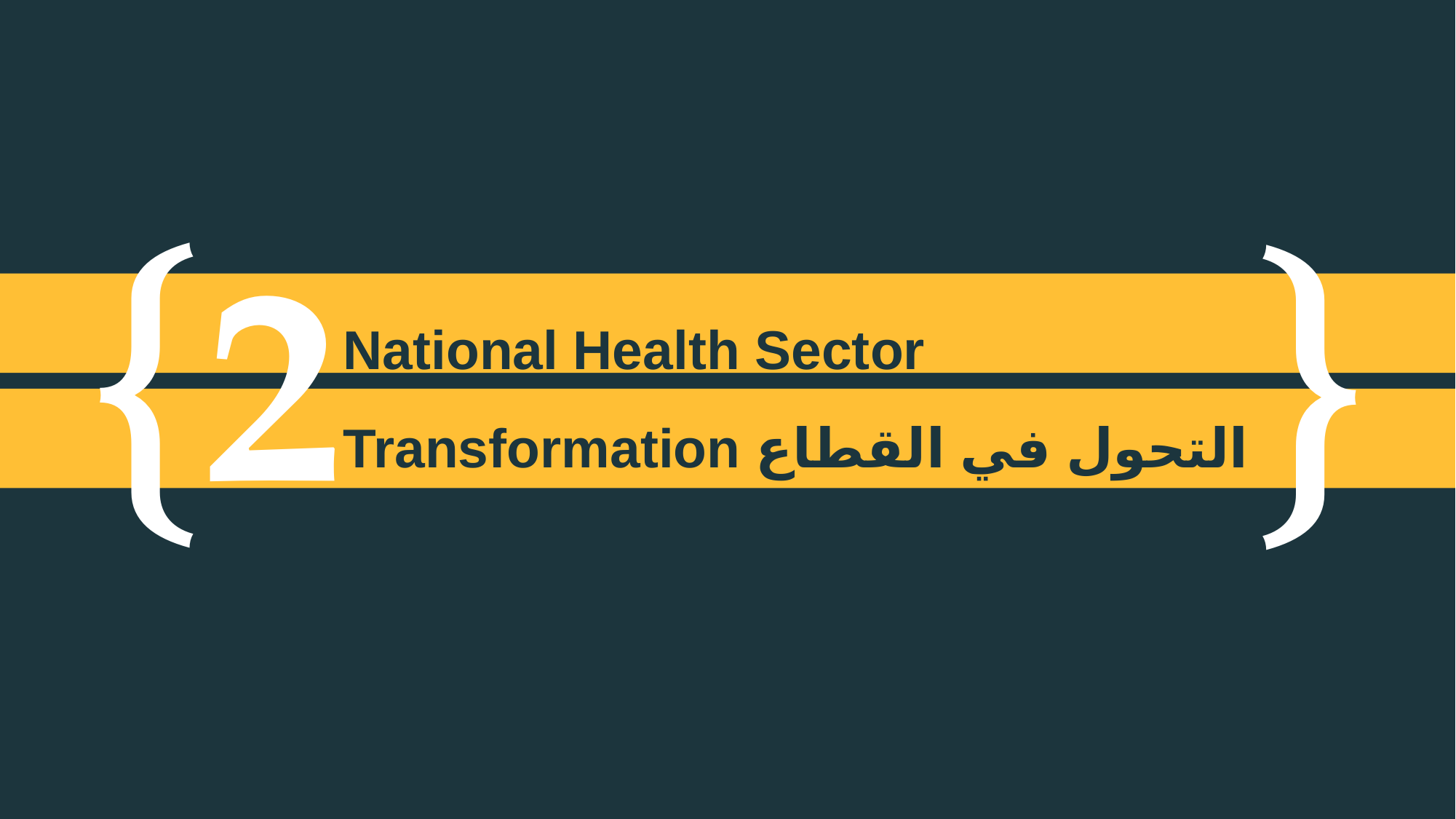

2
National Health Sector Transformation التحول في القطاع الصحي